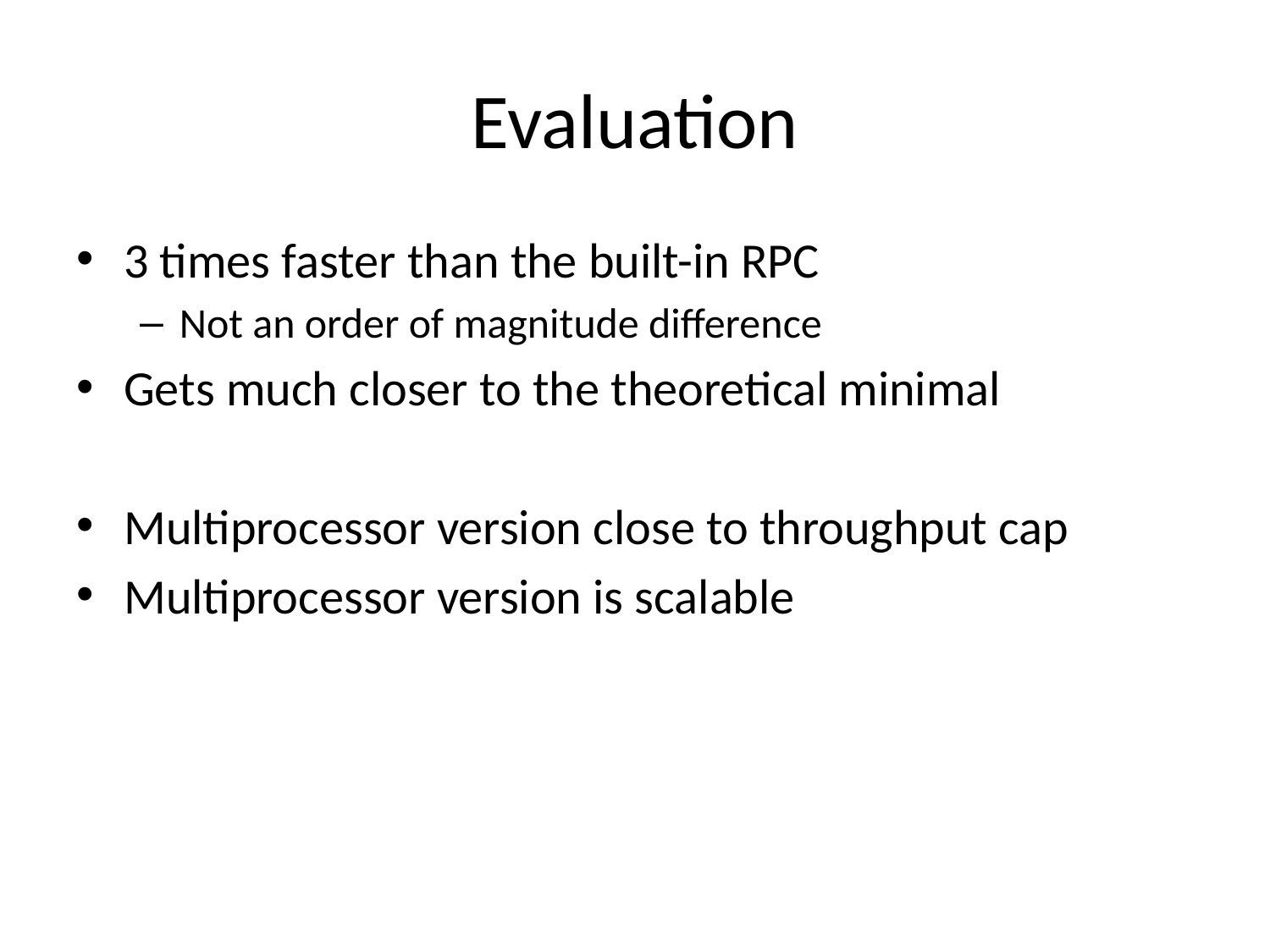

# Evaluation
3 times faster than the built-in RPC
Not an order of magnitude difference
Gets much closer to the theoretical minimal

Multiprocessor version close to throughput cap
Multiprocessor version is scalable